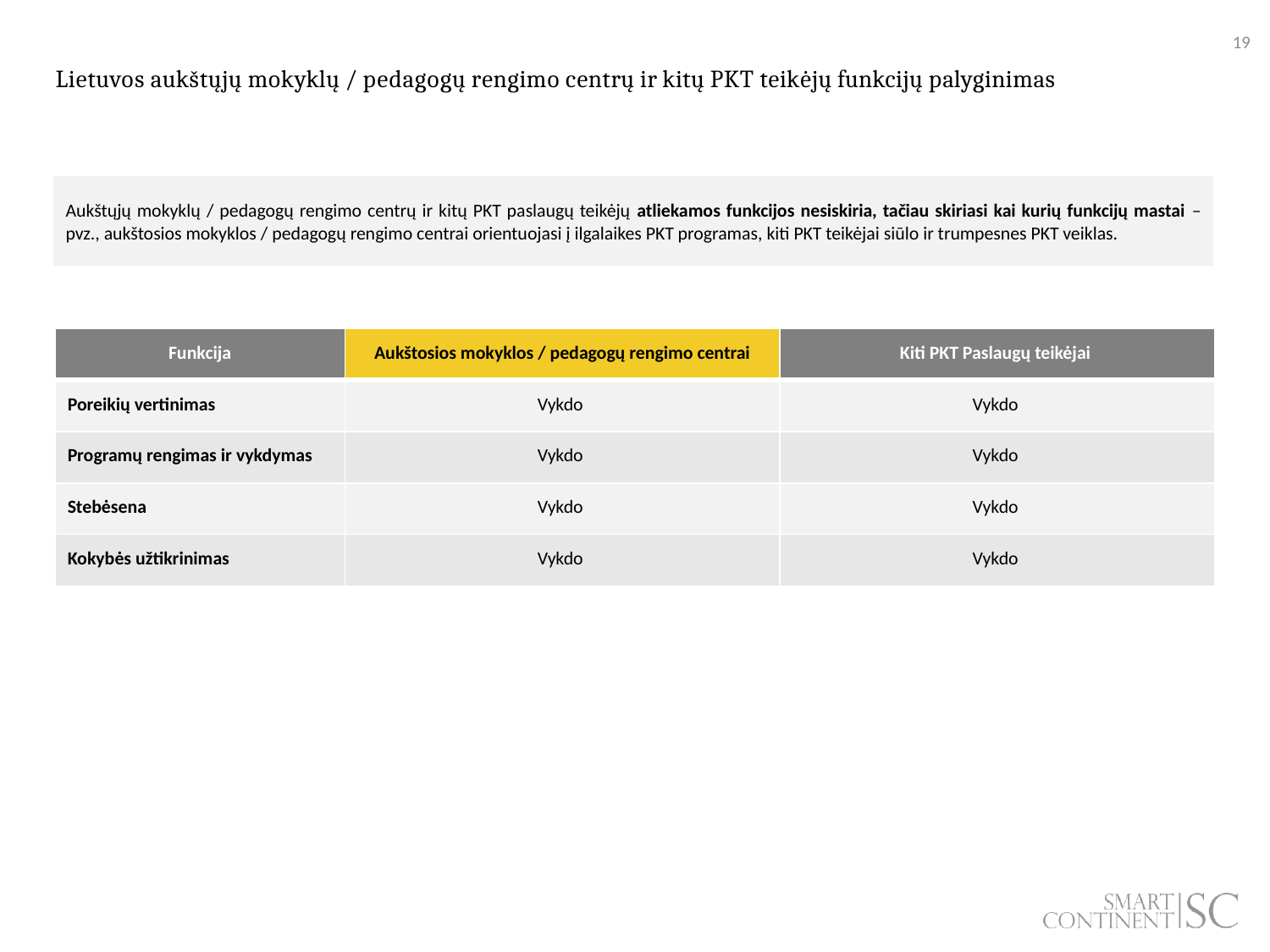

# Lietuvos aukštųjų mokyklų / pedagogų rengimo centrų ir kitų PKT teikėjų funkcijų palyginimas
Aukštųjų mokyklų / pedagogų rengimo centrų ir kitų PKT paslaugų teikėjų atliekamos funkcijos nesiskiria, tačiau skiriasi kai kurių funkcijų mastai – pvz., aukštosios mokyklos / pedagogų rengimo centrai orientuojasi į ilgalaikes PKT programas, kiti PKT teikėjai siūlo ir trumpesnes PKT veiklas.
| Funkcija | Aukštosios mokyklos / pedagogų rengimo centrai | Kiti PKT Paslaugų teikėjai |
| --- | --- | --- |
| Poreikių vertinimas | Vykdo | Vykdo |
| Programų rengimas ir vykdymas | Vykdo | Vykdo |
| Stebėsena | Vykdo | Vykdo |
| Kokybės užtikrinimas | Vykdo | Vykdo |